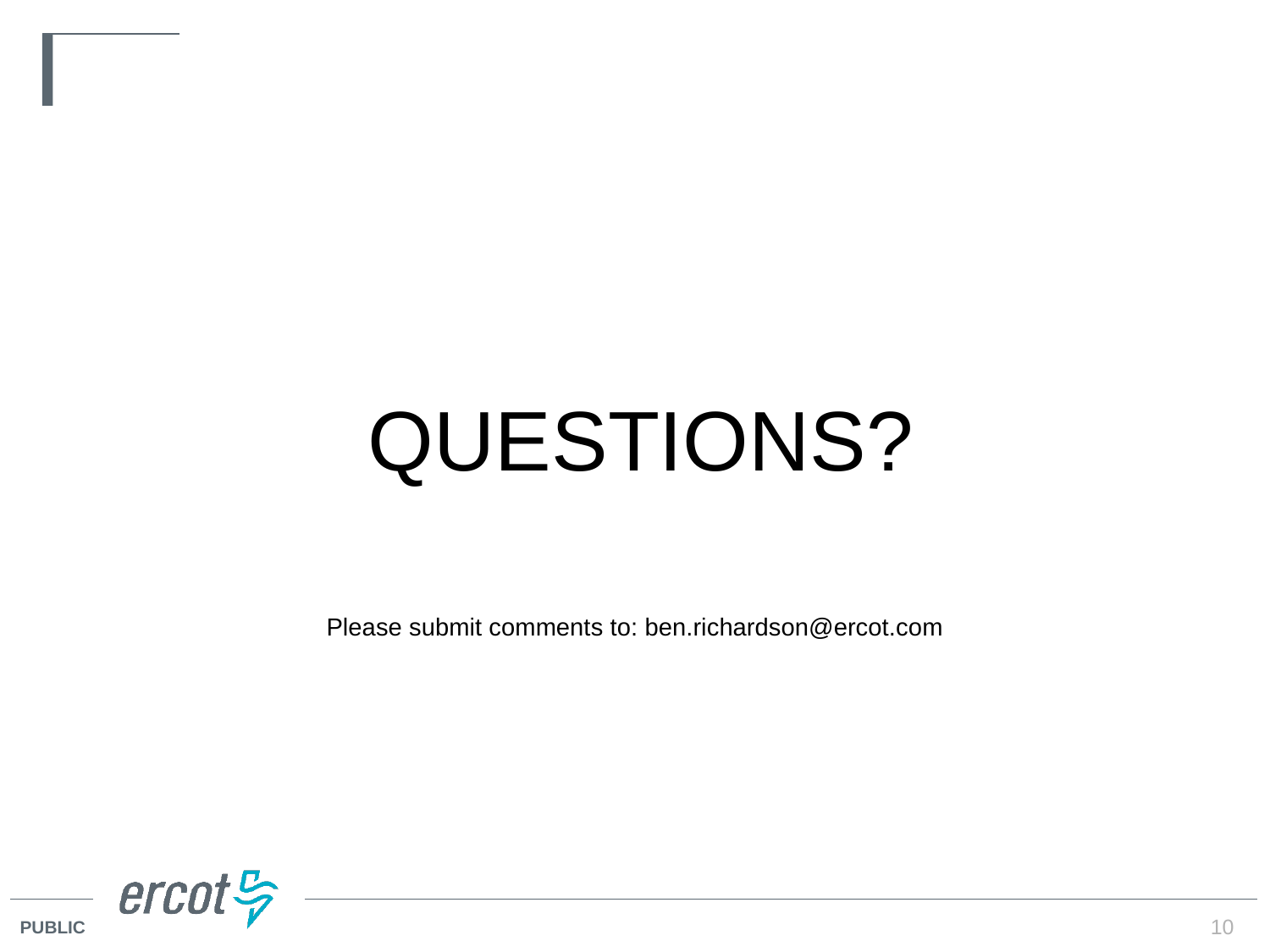

QUESTIONS?

Please submit comments to: ben.richardson@ercot.com

10